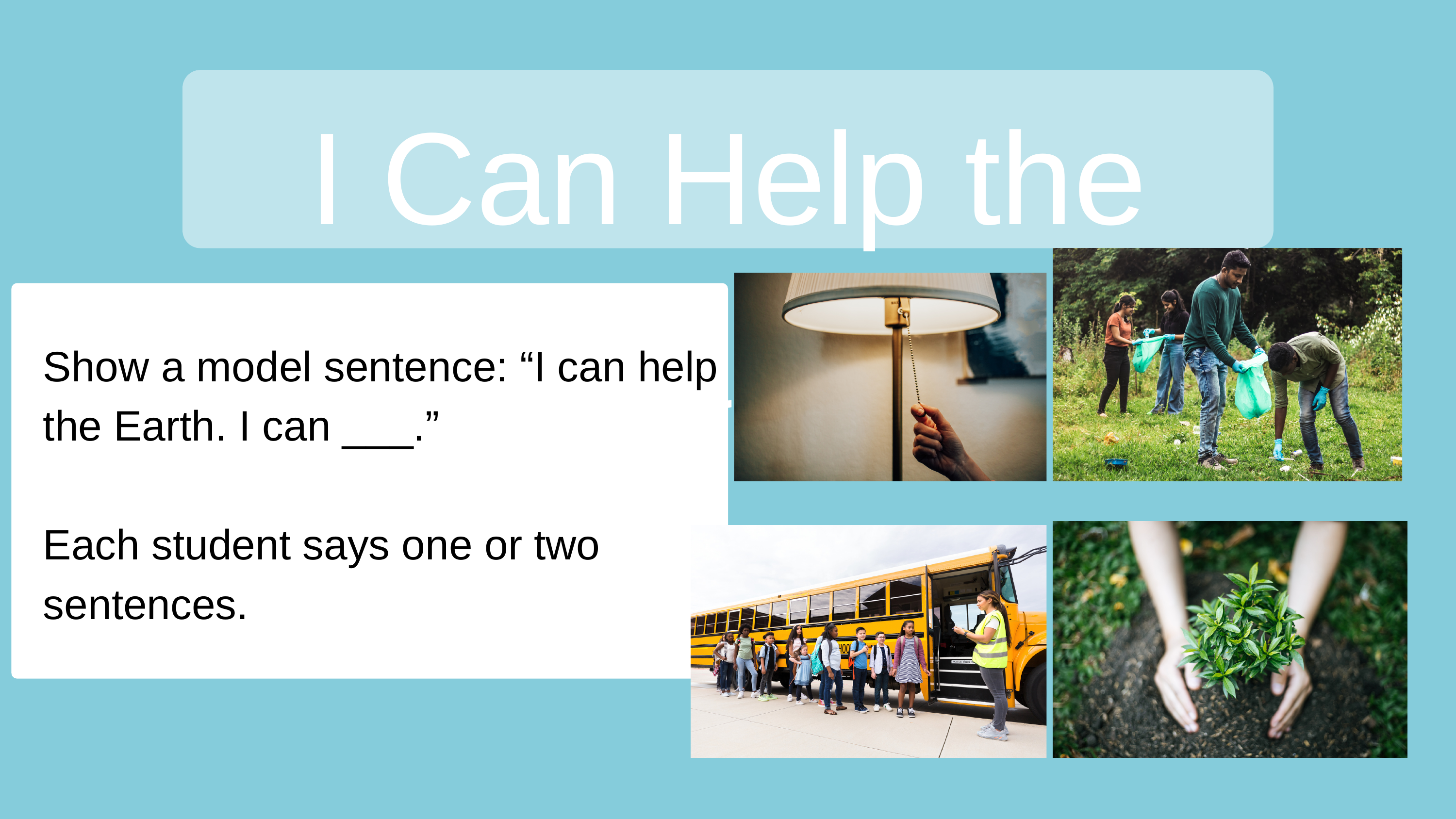

I Can Help the Earth

Show a model sentence: “I can help the Earth. I can ___.”

Each student says one or two sentences.